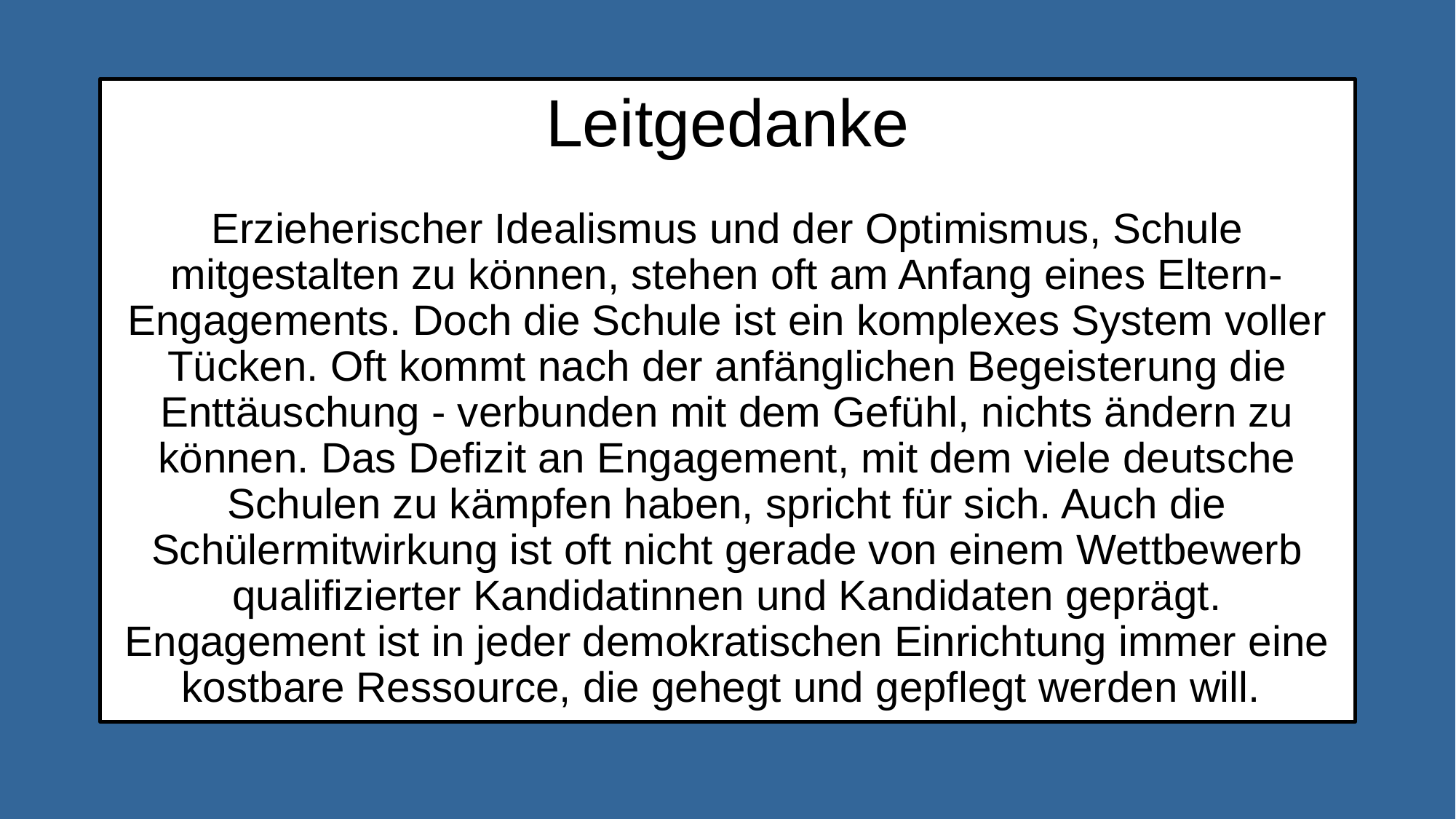

# Leitgedanke Erzieherischer Idealismus und der Optimismus, Schule mitgestalten zu können, stehen oft am Anfang eines Eltern-Engagements. Doch die Schule ist ein komplexes System voller Tücken. Oft kommt nach der anfänglichen Begeisterung die Enttäuschung - verbunden mit dem Gefühl, nichts ändern zu können. Das Defizit an Engagement, mit dem viele deutsche Schulen zu kämpfen haben, spricht für sich. Auch die Schülermitwirkung ist oft nicht gerade von einem Wettbewerb qualifizierter Kandidatinnen und Kandidaten geprägt. Engagement ist in jeder demokratischen Einrichtung immer eine kostbare Ressource, die gehegt und gepflegt werden will.